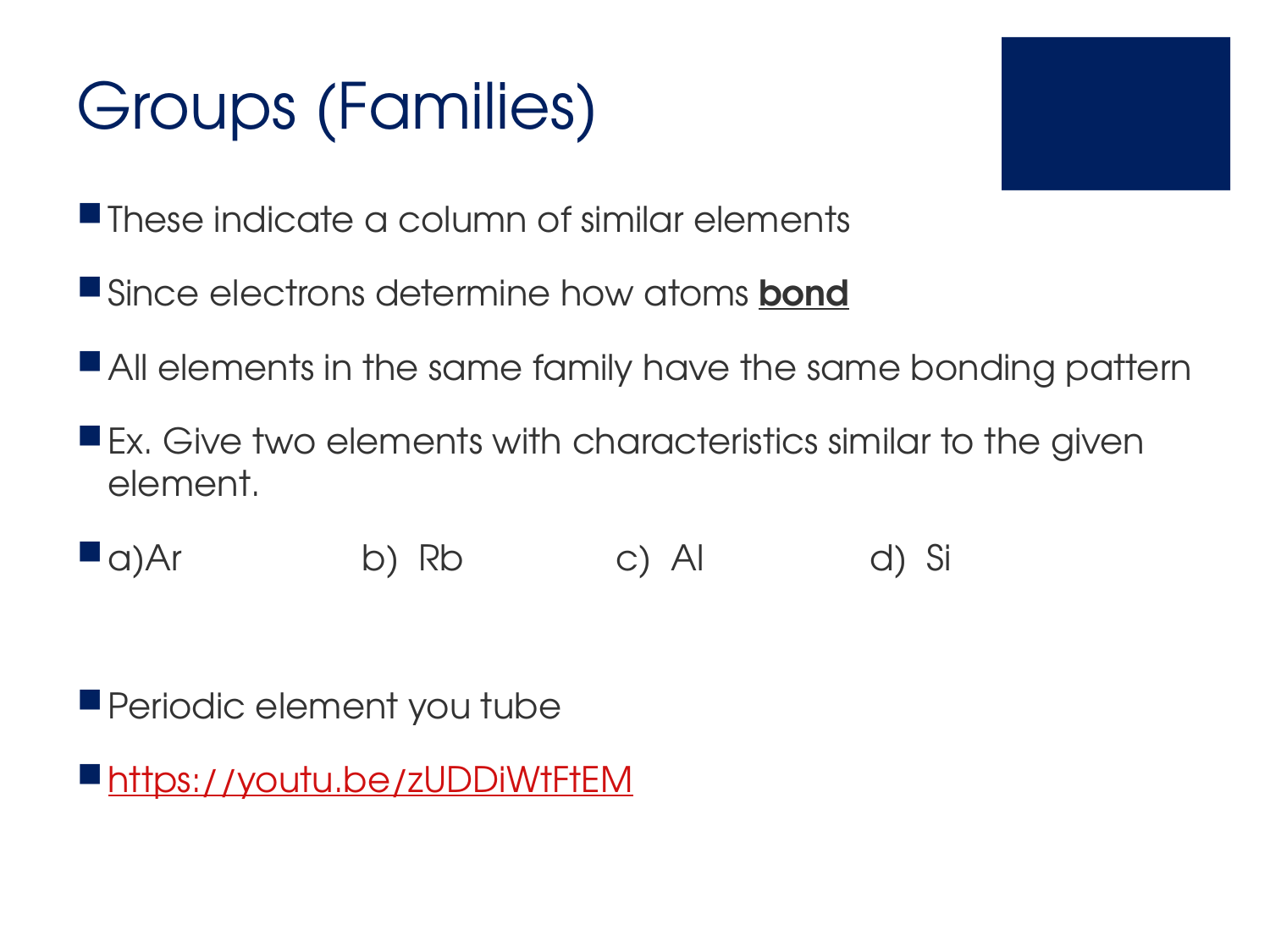

# Groups (Families)
These indicate a column of similar elements
Since electrons determine how atoms bond
All elements in the same family have the same bonding pattern
Ex. Give two elements with characteristics similar to the given element.
a)Ar		b)  Rb		c)  Al		d)  Si

Periodic element you tube
https://youtu.be/zUDDiWtFtEM